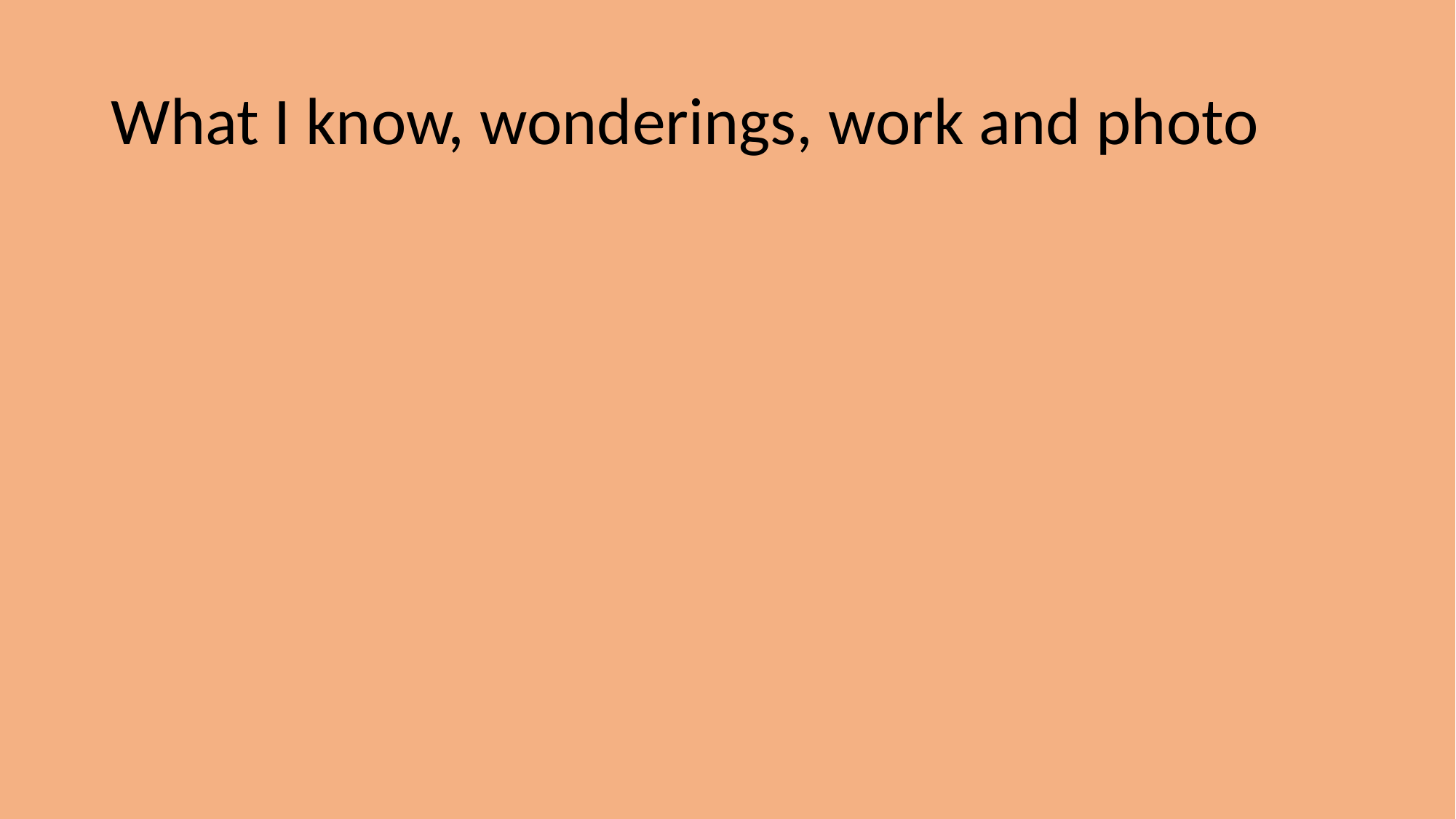

# What I know, wonderings, work and photo